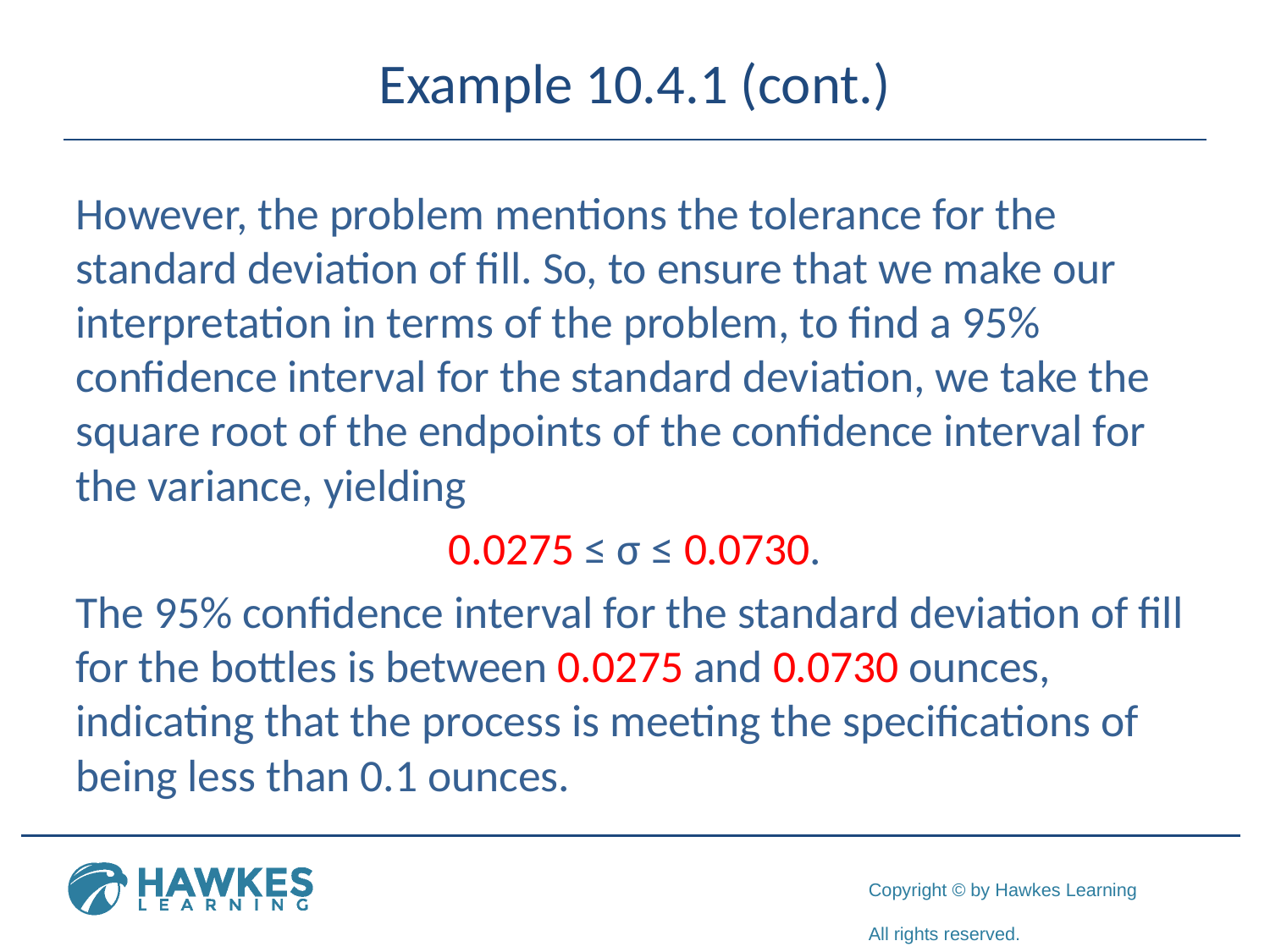

# Example 10.4.1 (cont.)
However, the problem mentions the tolerance for the standard deviation of fill. So, to ensure that we make our interpretation in terms of the problem, to find a 95% confidence interval for the standard deviation, we take the square root of the endpoints of the confidence interval for the variance, yielding
0.0275 ≤ σ ≤ 0.0730.
The 95% confidence interval for the standard deviation of fill for the bottles is between 0.0275 and 0.0730 ounces, indicating that the process is meeting the specifications of being less than 0.1 ounces.